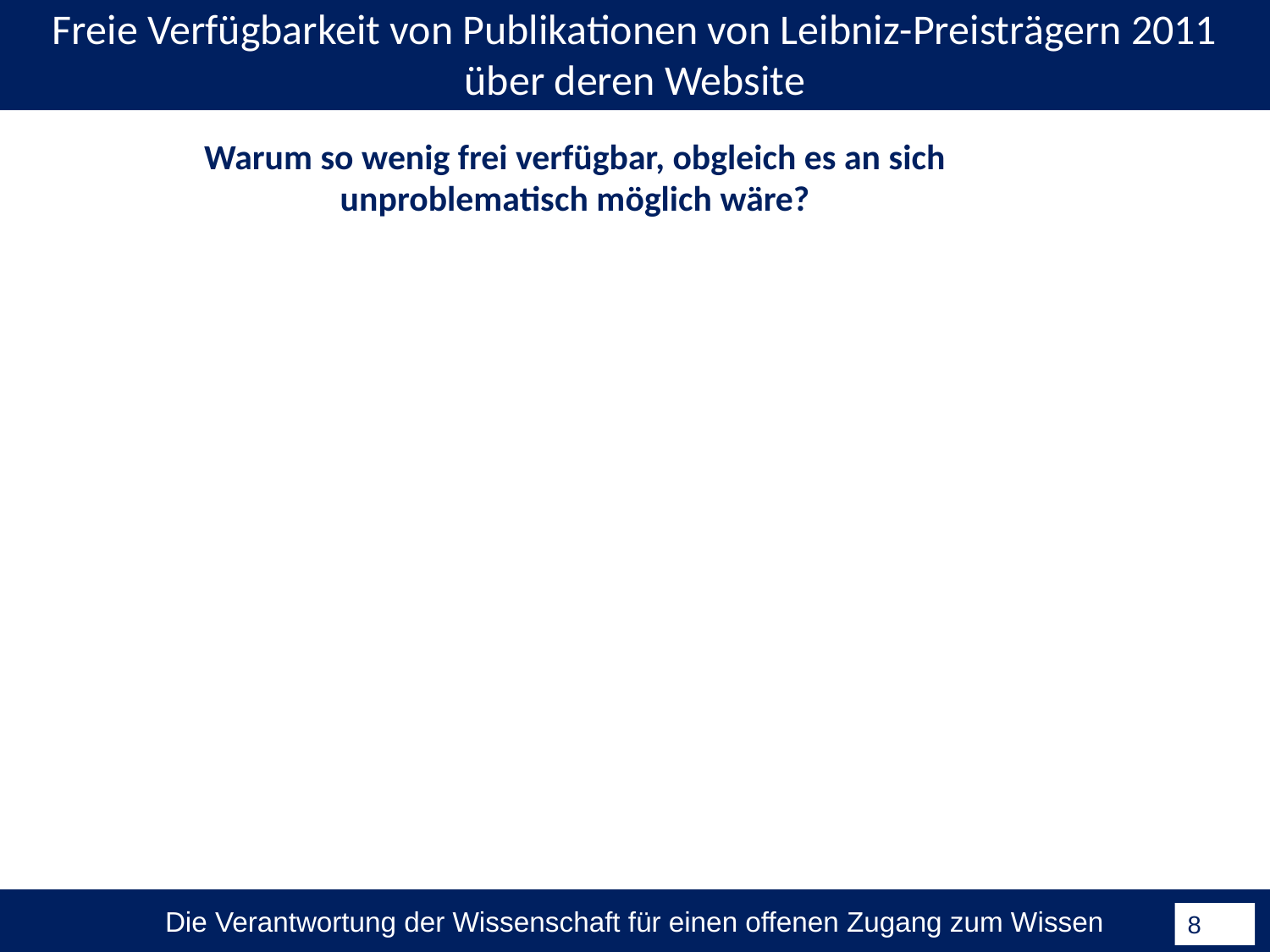

Freie Verfügbarkeit von Publikationen von Leibniz-Preisträgern 2011
über deren Website
Warum so wenig frei verfügbar, obgleich es an sich unproblematisch möglich wäre?